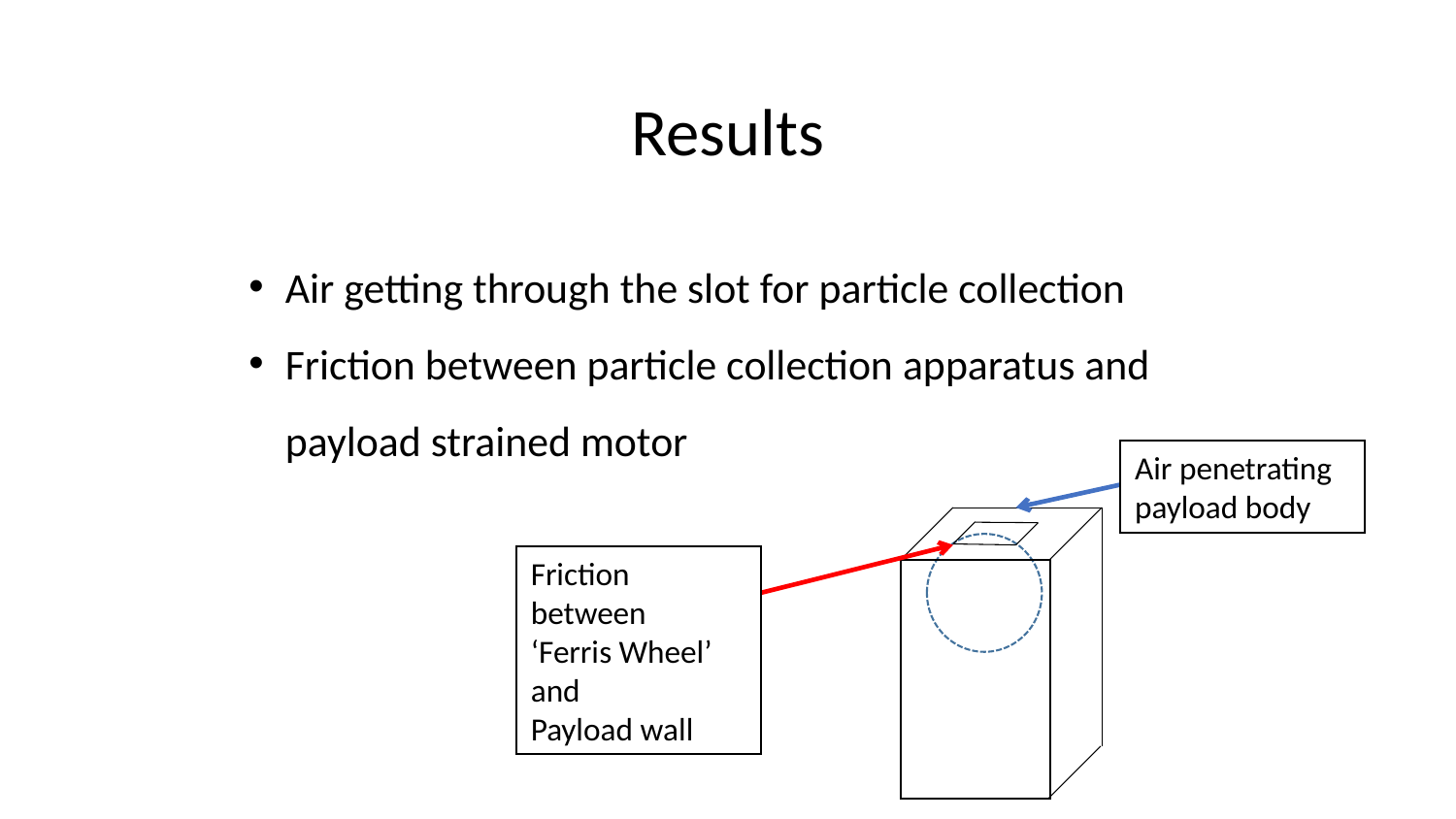

# Results

Air getting through the slot for particle collection
Friction between particle collection apparatus and payload strained motor

Air penetrating payload body

Friction between
‘Ferris Wheel’ and
Payload wall